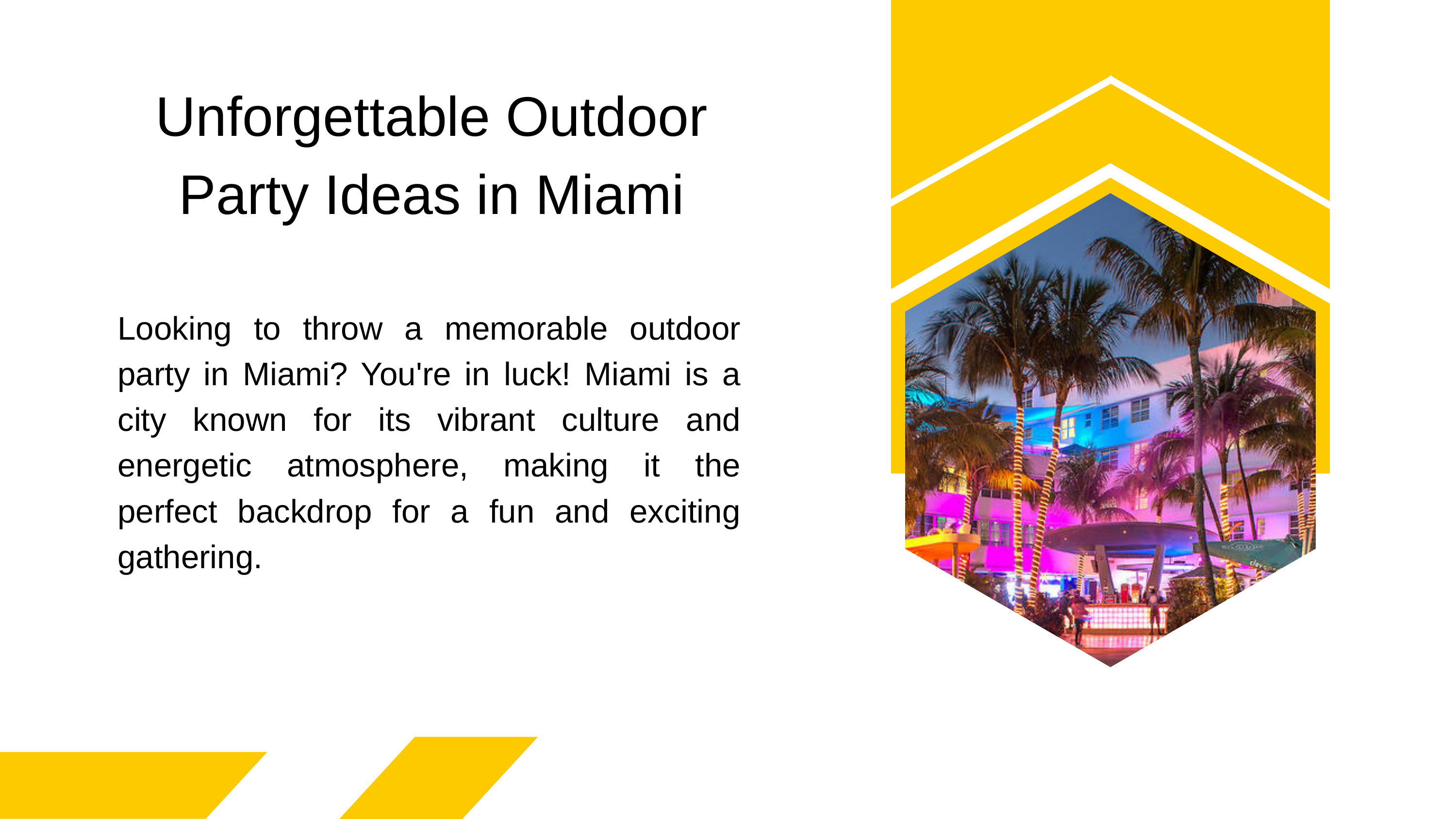

Unforgettable Outdoor Party Ideas in Miami

Looking to throw a memorable outdoor party in Miami? You're in luck! Miami is a city known for its vibrant culture and energetic atmosphere, making it the perfect backdrop for a fun and exciting gathering.
Presentations are communication tools that can be used as demonstrations, lectures, speeches, reports, and more. It is mostly presented before an audience.